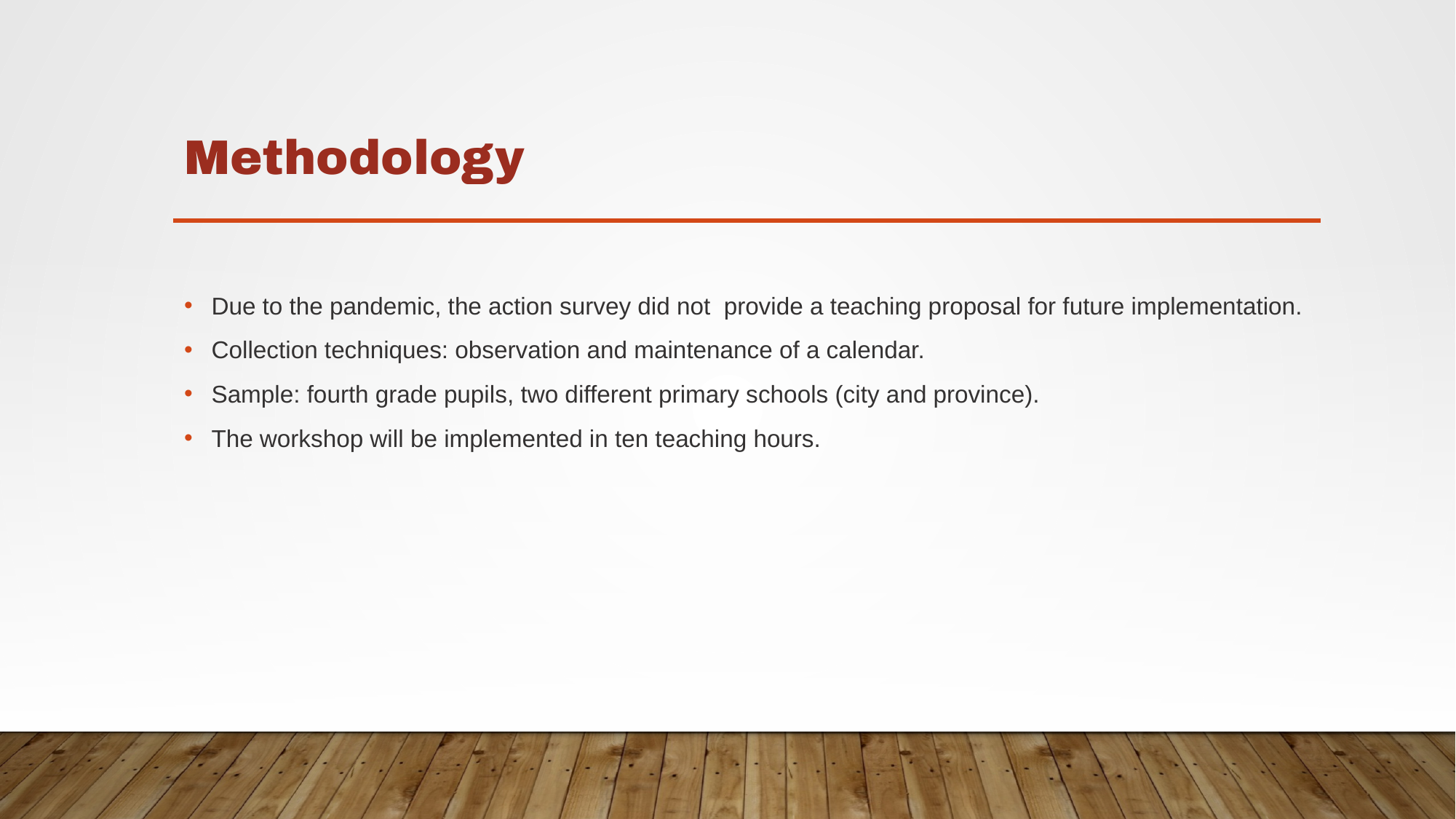

# Methodology

Due to the pandemic, the action survey did not  provide a teaching proposal for future implementation.
Collection techniques: observation and maintenance of a calendar.
Sample: fourth grade pupils, two different primary schools (city and province).
The workshop will be implemented in ten teaching hours.